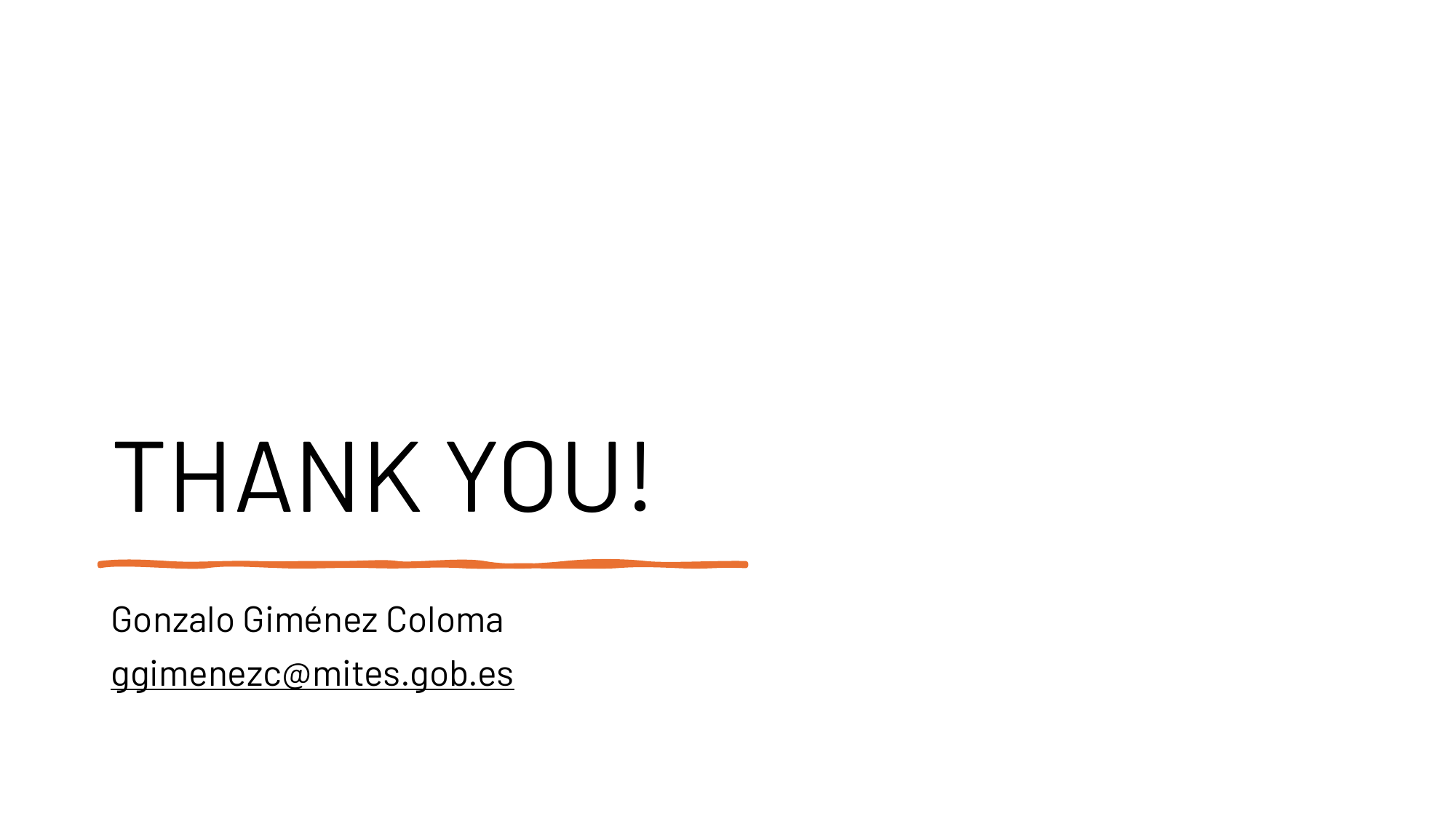

# THANK YOU!

Gonzalo Giménez Coloma
ggimenezc@mites.gob.es